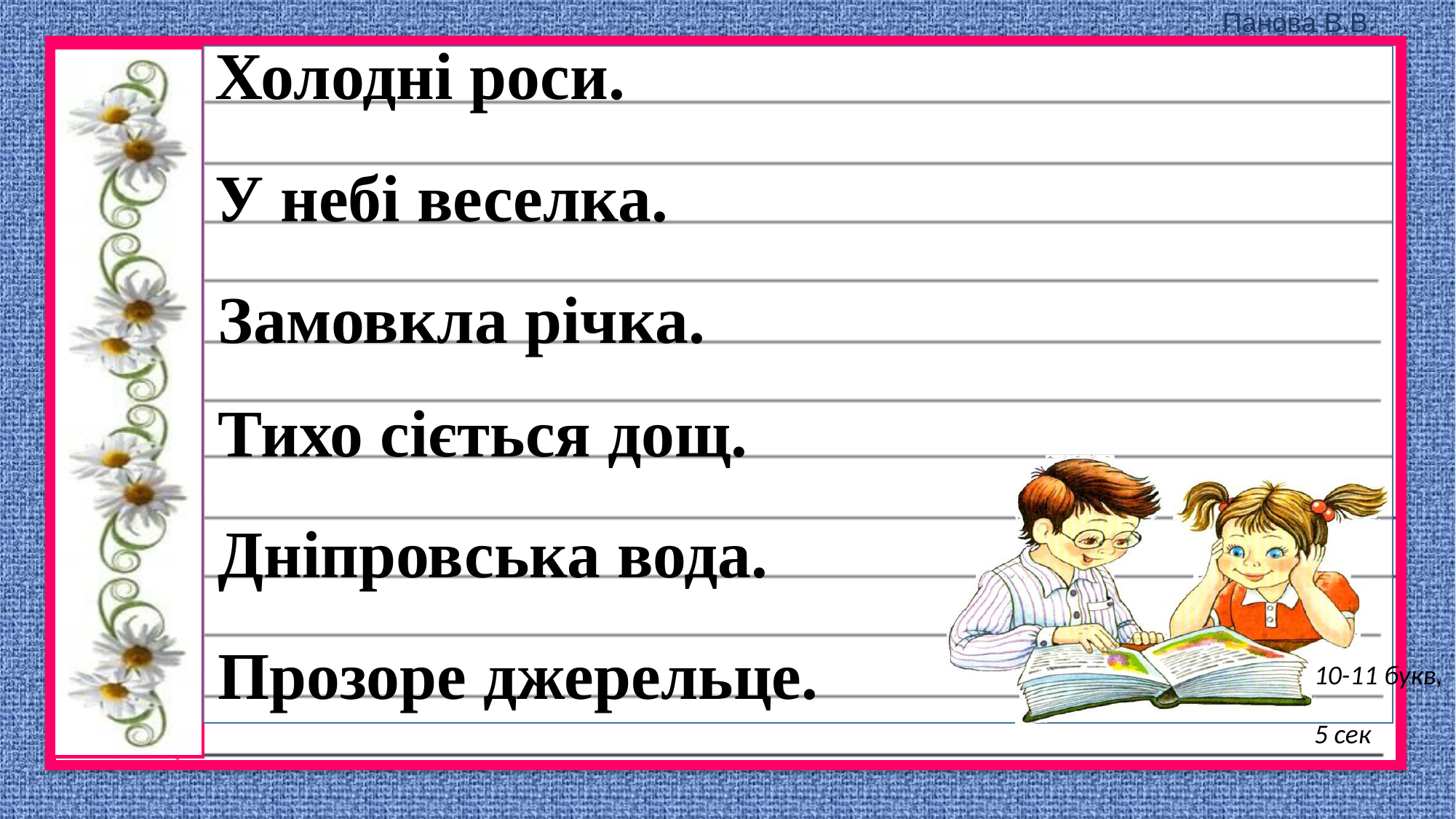

# Холодні роси.
У небі веселка.
Замовкла річка.
Тихо сіється дощ.
Дніпровська вода.
Прозоре джерельце.
10-11 букв,
5 сек